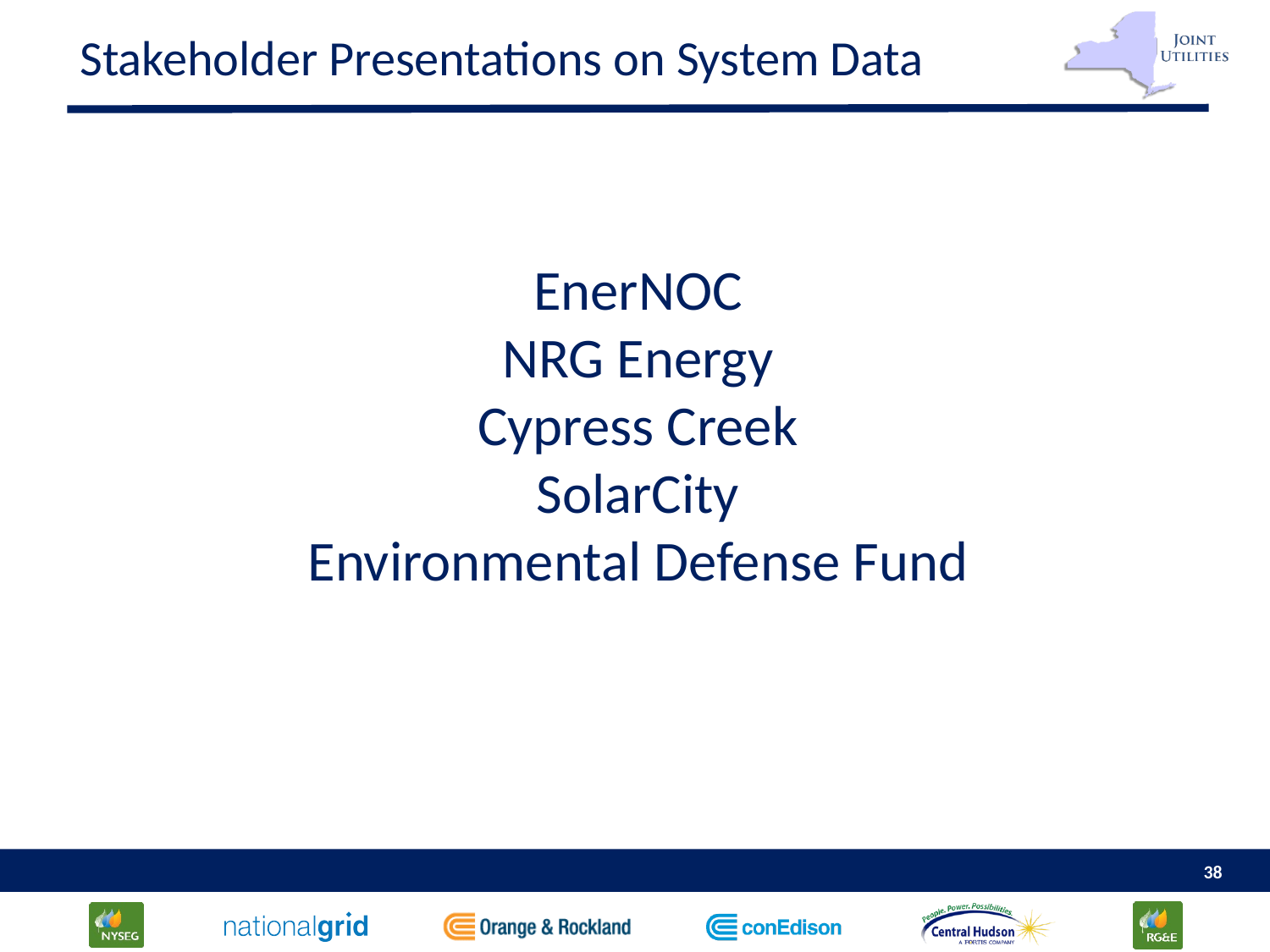

# Stakeholder Presentations on System Data
EnerNOC
NRG Energy
Cypress Creek
SolarCity
Environmental Defense Fund